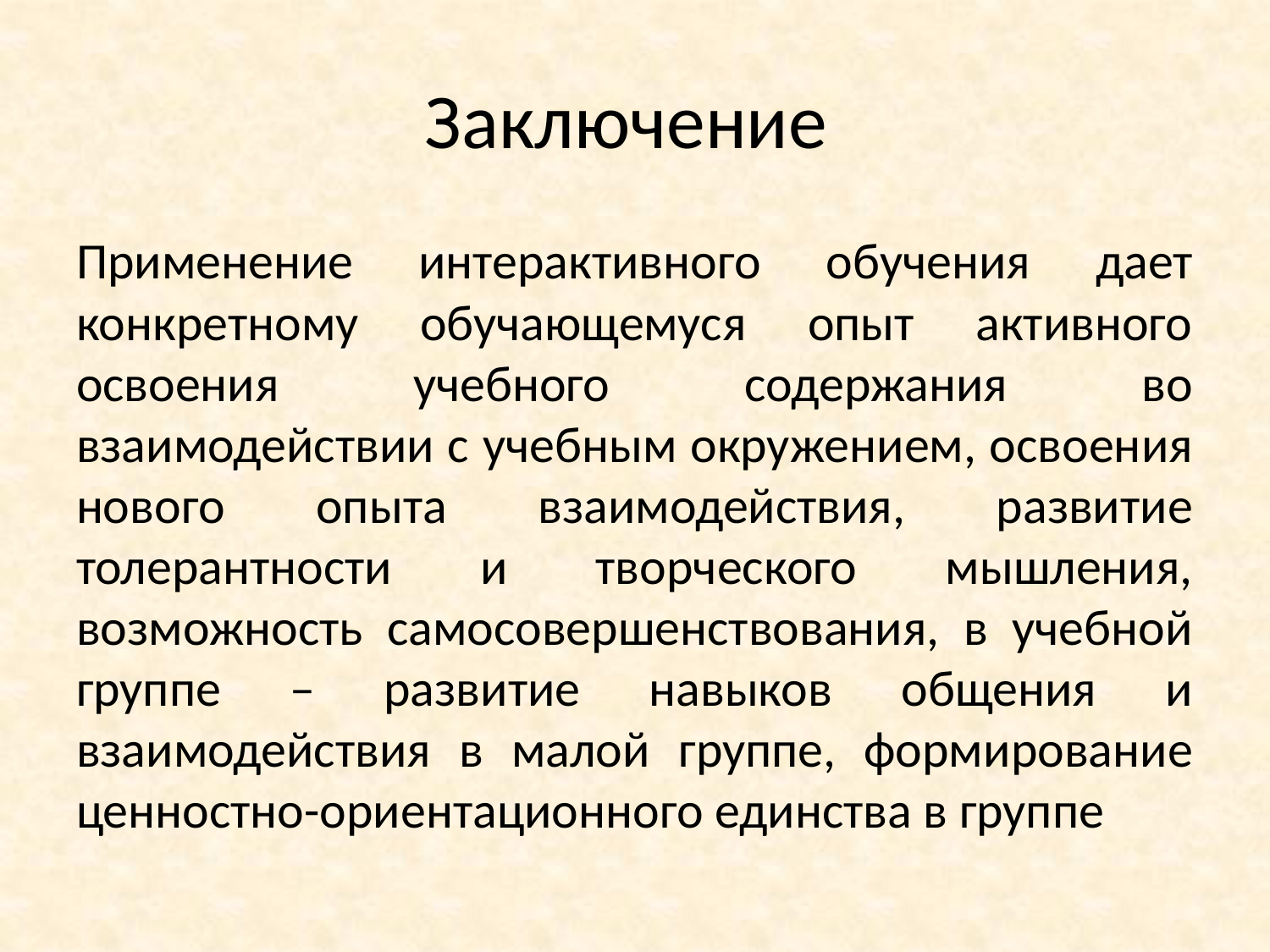

# Заключение
Применение интерактивного обучения дает конкретному обучающемуся опыт активного освоения учебного содержания во взаимодействии с учебным окружением, освоения нового опыта взаимодействия, развитие толерантности и творческого мышления, возможность самосовершенствования, в учебной группе – развитие навыков общения и взаимодействия в малой группе, формирование ценностно-ориентационного единства в группе